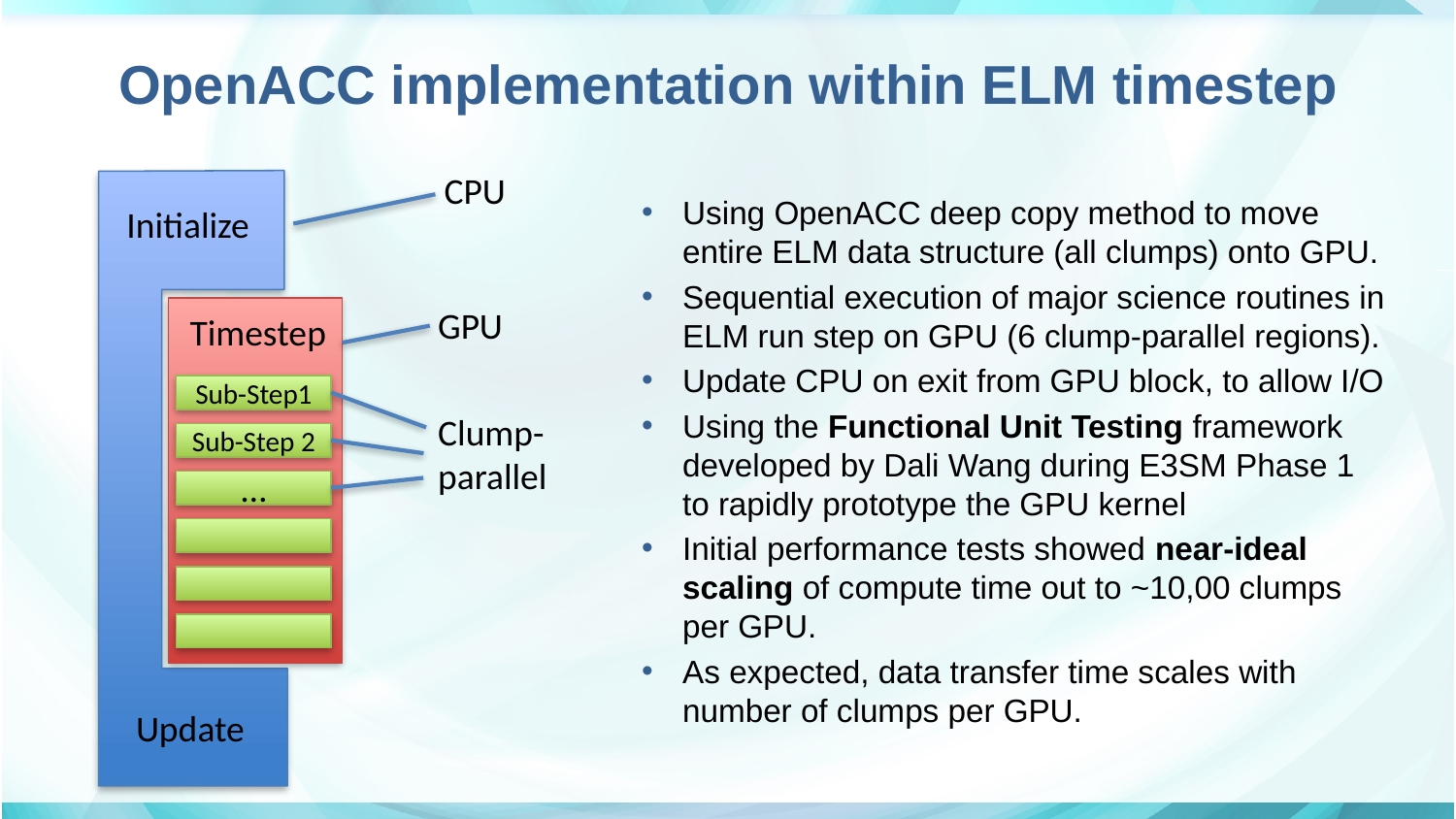

# OpenACC implementation within ELM timestep
CPU

Using OpenACC deep copy method to move entire ELM data structure (all clumps) onto GPU.
Sequential execution of major science routines in ELM run step on GPU (6 clump-parallel regions).
Update CPU on exit from GPU block, to allow I/O
Using the Functional Unit Testing framework developed by Dali Wang during E3SM Phase 1 to rapidly prototype the GPU kernel
Initial performance tests showed near-ideal scaling of compute time out to ~10,00 clumps per GPU.
As expected, data transfer time scales with number of clumps per GPU.
Initialize
GPU

Timestep
Sub-Step1
Clump-parallel
Sub-Step 2
…

Update